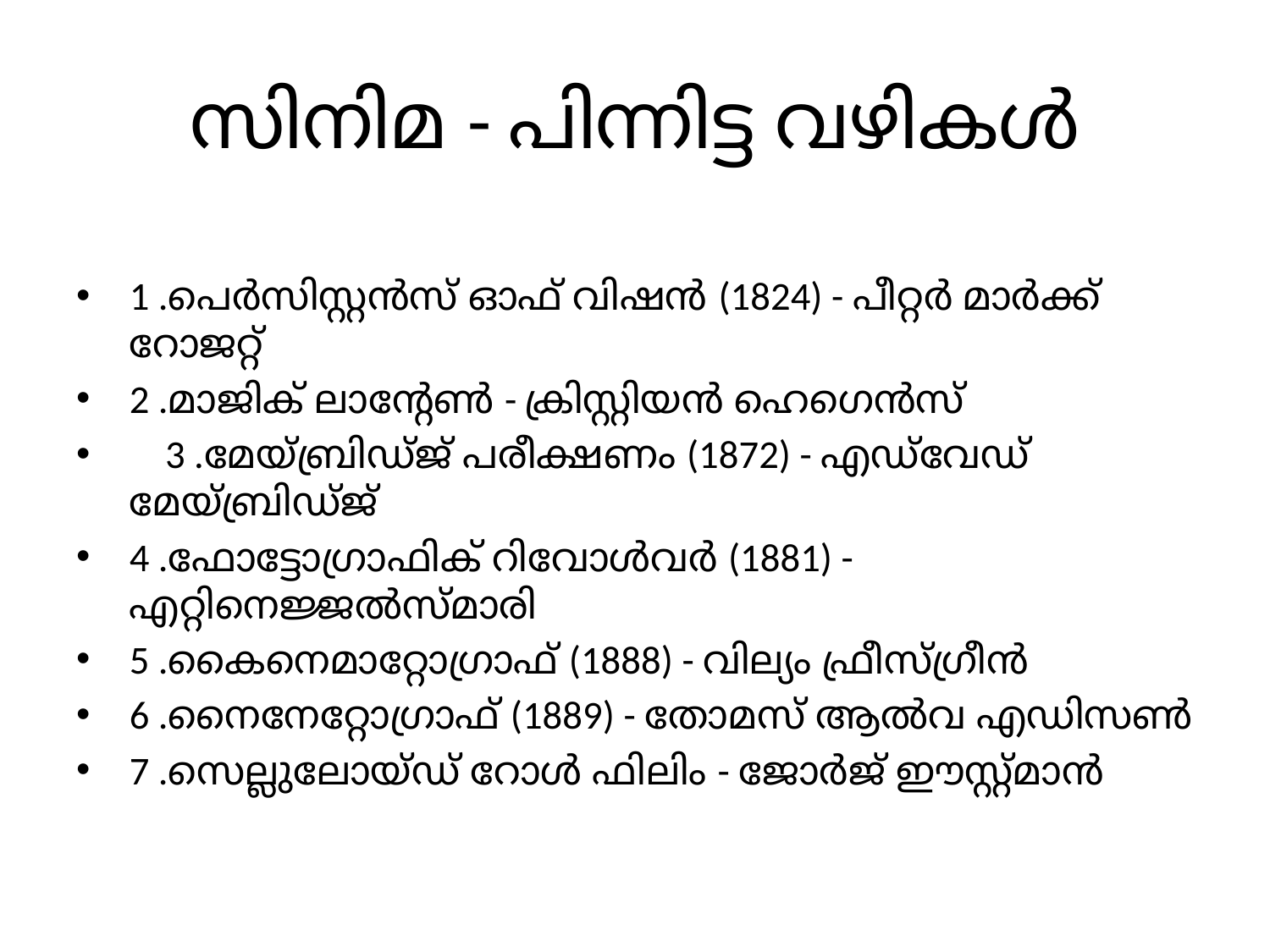

# സിനിമ - പിന്നിട്ട വഴികൾ
1 .പെർസിസ്റ്റൻസ് ഓഫ് വിഷൻ (1824) - പീറ്റർ മാർക്ക് റോജറ്റ്
2 .മാജിക് ലാന്റേൺ - ക്രിസ്റ്റിയൻ ഹെഗെൻസ്
    3 .മേയ്ബ്രിഡ്ജ് പരീക്ഷണം (1872) - എഡ്‌വേഡ്‌ മേയ്ബ്രിഡ്ജ്
4 .ഫോട്ടോഗ്രാഫിക് റിവോൾവർ (1881) - എറ്റിനെജ്ജൽസ്മാരി
5 .കൈനെമാറ്റോഗ്രാഫ് (1888) - വില്യം ഫ്രീസ്‌ഗ്രീൻ
6 .നൈനേറ്റോഗ്രാഫ് (1889) - തോമസ് ആൽവ എഡിസൺ
7 .സെല്ലുലോയ്ഡ് റോൾ ഫിലിം - ജോർജ് ഈസ്റ്റ്മാൻ